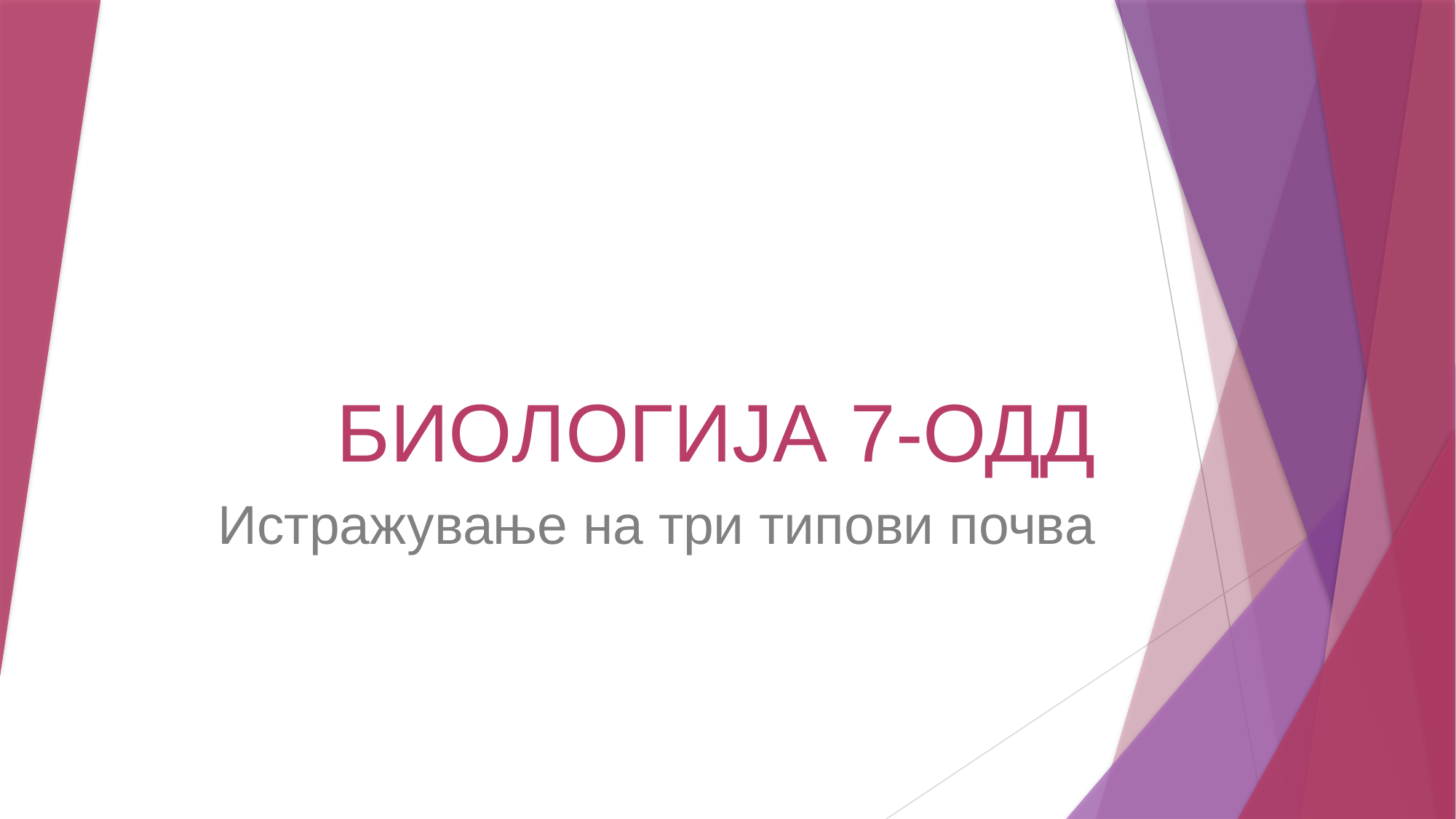

# БИОЛОГИЈА 7-ОДД
Истражување на три типови почвa